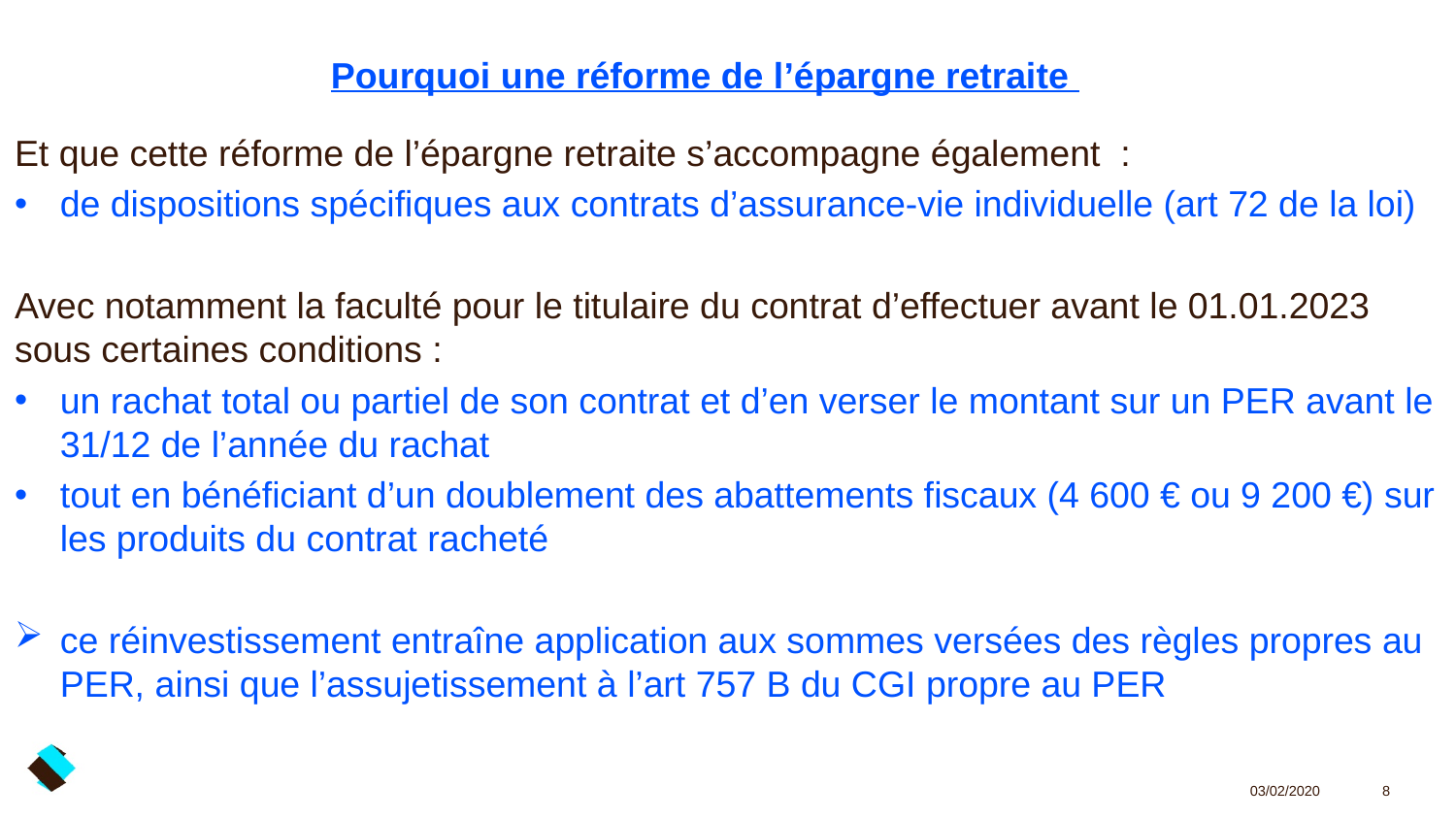

# Pourquoi une réforme de l’épargne retraite
Et que cette réforme de l’épargne retraite s’accompagne également  :
de dispositions spécifiques aux contrats d’assurance-vie individuelle (art 72 de la loi)

Avec notamment la faculté pour le titulaire du contrat d’effectuer avant le 01.01.2023 sous certaines conditions :
un rachat total ou partiel de son contrat et d’en verser le montant sur un PER avant le 31/12 de l’année du rachat
tout en bénéficiant d’un doublement des abattements fiscaux (4 600 € ou 9 200 €) sur les produits du contrat racheté

ce réinvestissement entraîne application aux sommes versées des règles propres au PER, ainsi que l’assujetissement à l’art 757 B du CGI propre au PER
03/02/2020
8